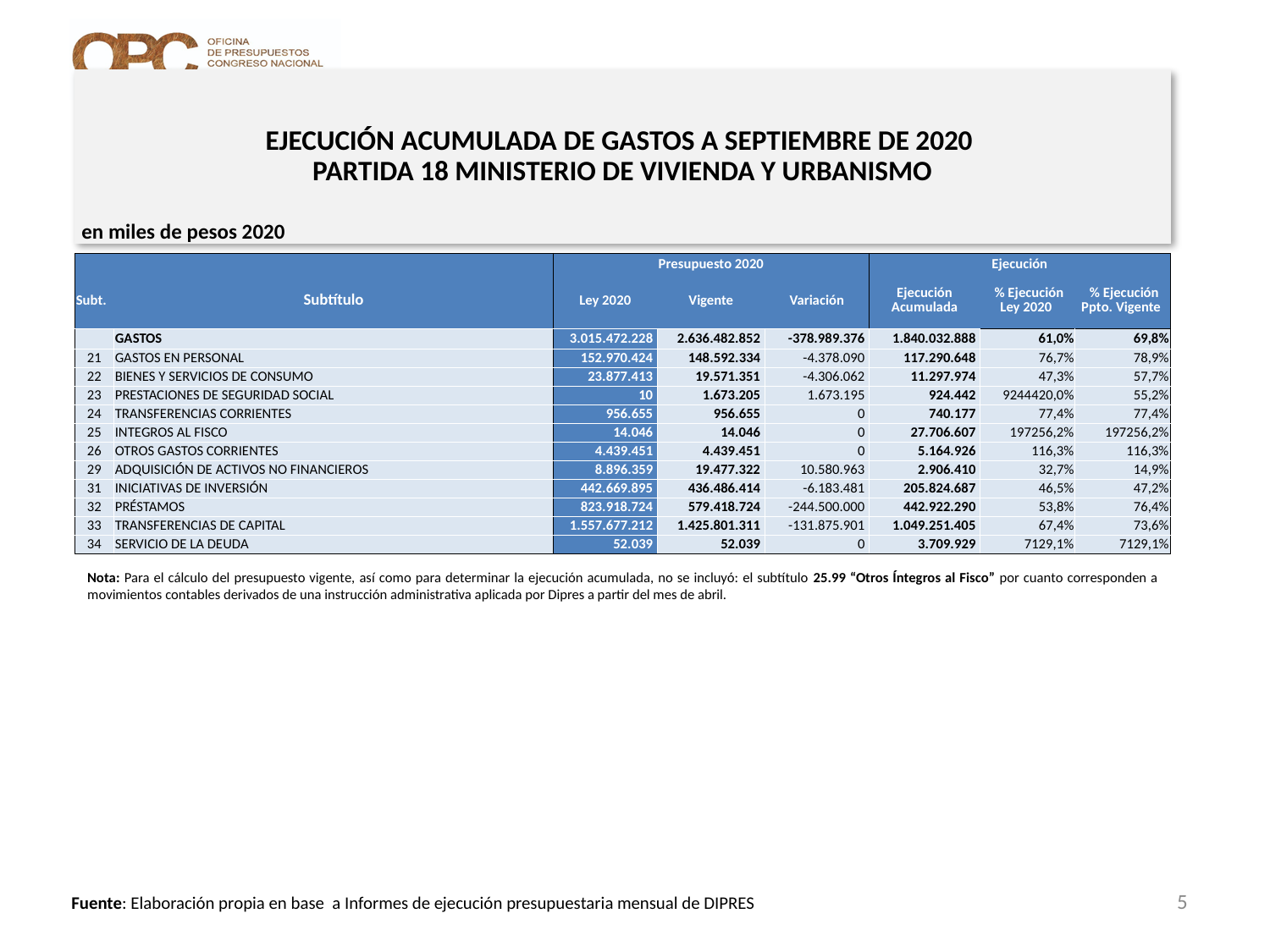

# EJECUCIÓN ACUMULADA DE GASTOS A SEPTIEMBRE DE 2020 PARTIDA 18 MINISTERIO DE VIVIENDA Y URBANISMO
en miles de pesos 2020
|  |  | Presupuesto 2020 |  |  | Ejecución |  |  |
| --- | --- | --- | --- | --- | --- | --- | --- |
| Subt. | Subtítulo | Ley 2020 | Vigente | Variación | Ejecución Acumulada | % Ejecución Ley 2020 | % Ejecución Ppto. Vigente |
|  | GASTOS | 3.015.472.228 | 2.636.482.852 | -378.989.376 | 1.840.032.888 | 61,0% | 69,8% |
| 21 | GASTOS EN PERSONAL | 152.970.424 | 148.592.334 | -4.378.090 | 117.290.648 | 76,7% | 78,9% |
| 22 | BIENES Y SERVICIOS DE CONSUMO | 23.877.413 | 19.571.351 | -4.306.062 | 11.297.974 | 47,3% | 57,7% |
| 23 | PRESTACIONES DE SEGURIDAD SOCIAL | 10 | 1.673.205 | 1.673.195 | 924.442 | 9244420,0% | 55,2% |
| 24 | TRANSFERENCIAS CORRIENTES | 956.655 | 956.655 | 0 | 740.177 | 77,4% | 77,4% |
| 25 | INTEGROS AL FISCO | 14.046 | 14.046 | 0 | 27.706.607 | 197256,2% | 197256,2% |
| 26 | OTROS GASTOS CORRIENTES | 4.439.451 | 4.439.451 | 0 | 5.164.926 | 116,3% | 116,3% |
| 29 | ADQUISICIÓN DE ACTIVOS NO FINANCIEROS | 8.896.359 | 19.477.322 | 10.580.963 | 2.906.410 | 32,7% | 14,9% |
| 31 | INICIATIVAS DE INVERSIÓN | 442.669.895 | 436.486.414 | -6.183.481 | 205.824.687 | 46,5% | 47,2% |
| 32 | PRÉSTAMOS | 823.918.724 | 579.418.724 | -244.500.000 | 442.922.290 | 53,8% | 76,4% |
| 33 | TRANSFERENCIAS DE CAPITAL | 1.557.677.212 | 1.425.801.311 | -131.875.901 | 1.049.251.405 | 67,4% | 73,6% |
| 34 | SERVICIO DE LA DEUDA | 52.039 | 52.039 | 0 | 3.709.929 | 7129,1% | 7129,1% |
Nota: Para el cálculo del presupuesto vigente, así como para determinar la ejecución acumulada, no se incluyó: el subtítulo 25.99 “Otros Íntegros al Fisco” por cuanto corresponden a movimientos contables derivados de una instrucción administrativa aplicada por Dipres a partir del mes de abril.
5